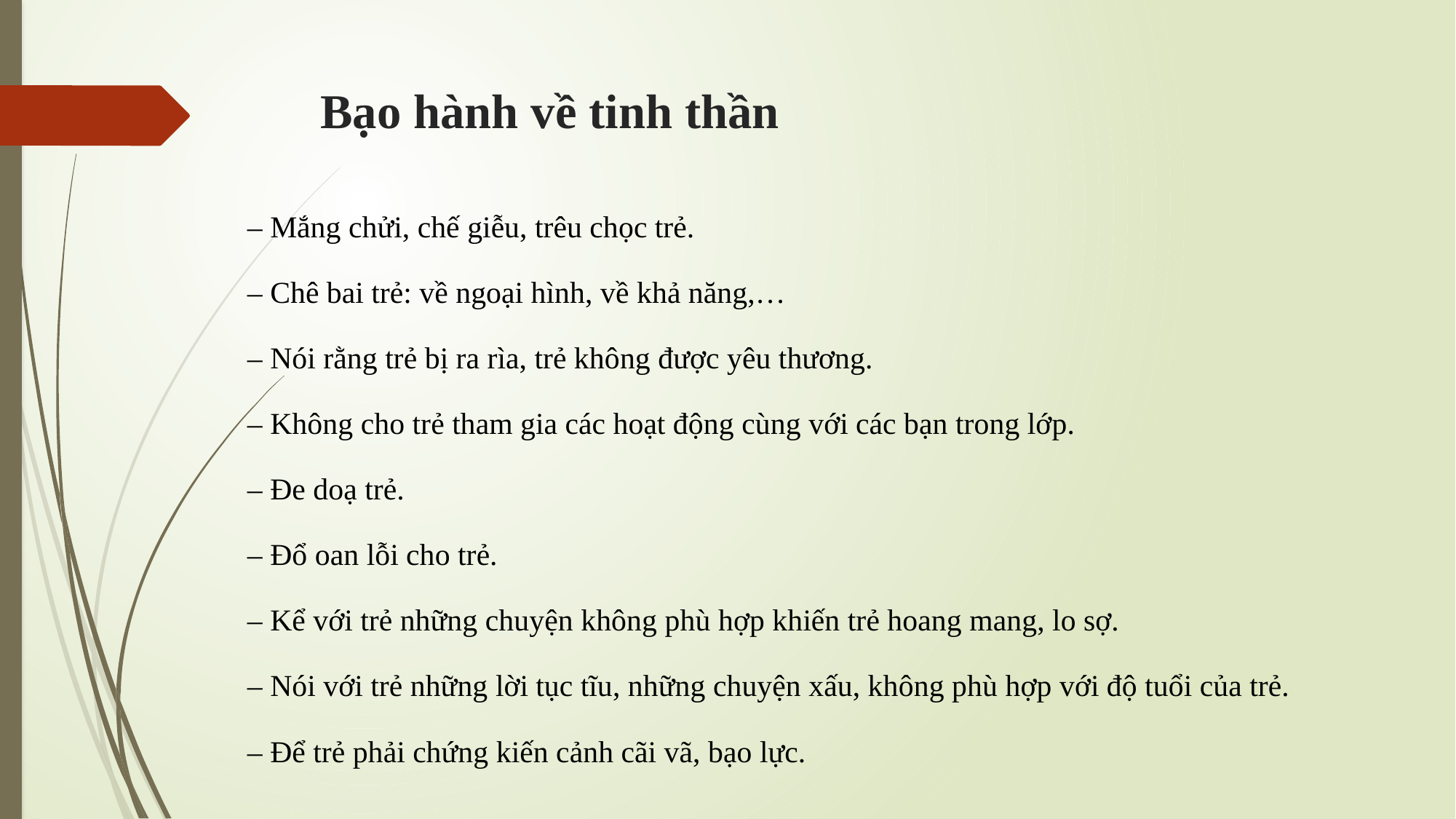

# Bạo hành về tinh thần

– Mắng chửi, chế giễu, trêu chọc trẻ.
– Chê bai trẻ: về ngoại hình, về khả năng,…
– Nói rằng trẻ bị ra rìa, trẻ không được yêu thương.
– Không cho trẻ tham gia các hoạt động cùng với các bạn trong lớp.
– Đe doạ trẻ.
– Đổ oan lỗi cho trẻ.
– Kể với trẻ những chuyện không phù hợp khiến trẻ hoang mang, lo sợ.
– Nói với trẻ những lời tục tĩu, những chuyện xấu, không phù hợp với độ tuổi của trẻ.
– Để trẻ phải chứng kiến cảnh cãi vã, bạo lực.